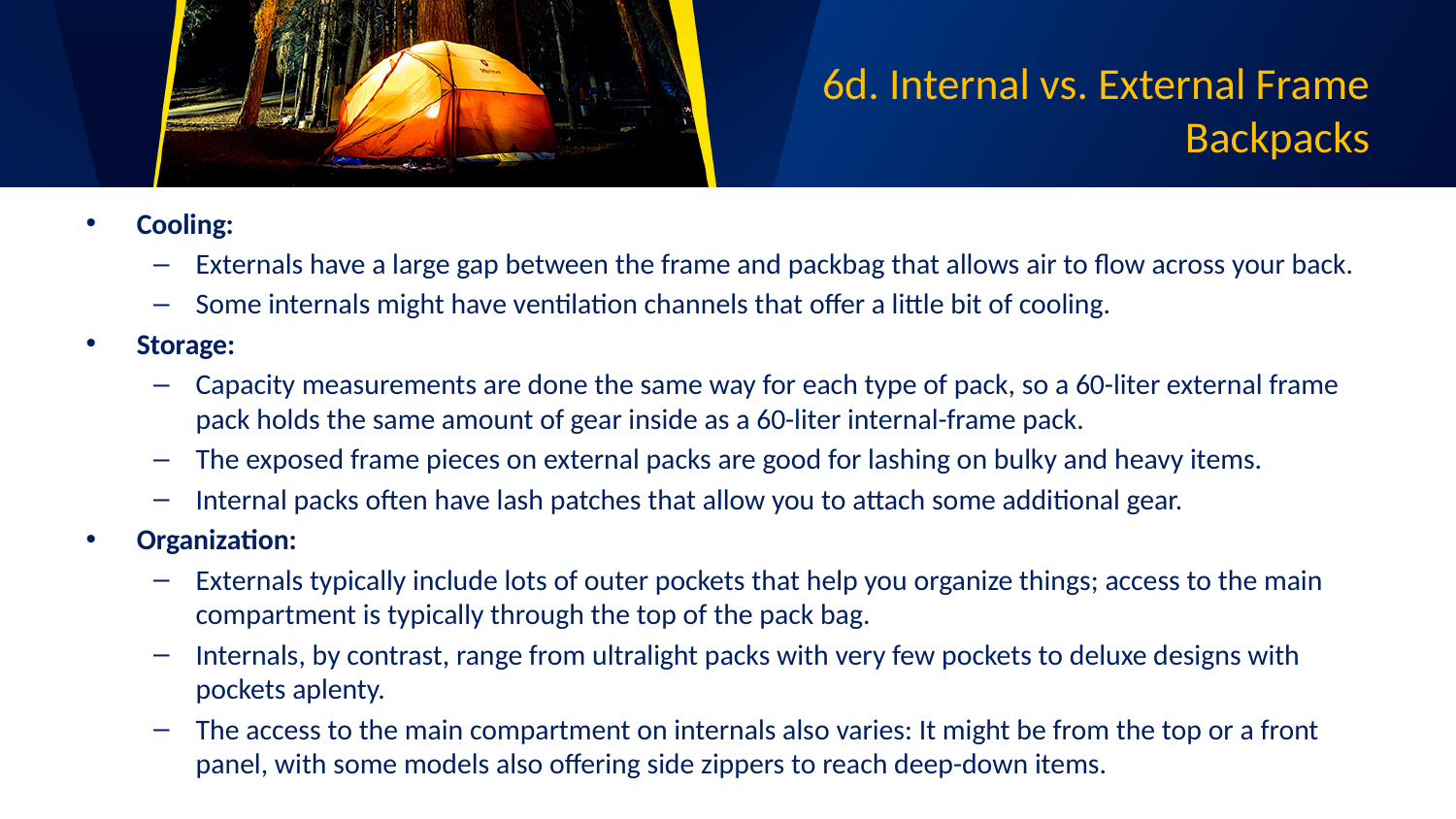

# 6d. Internal vs. External Frame Backpacks
Cooling:
Externals have a large gap between the frame and packbag that allows air to flow across your back.
Some internals might have ventilation channels that offer a little bit of cooling.
Storage:
Capacity measurements are done the same way for each type of pack, so a 60-liter external frame pack holds the same amount of gear inside as a 60-liter internal-frame pack.
The exposed frame pieces on external packs are good for lashing on bulky and heavy items.
Internal packs often have lash patches that allow you to attach some additional gear.
Organization:
Externals typically include lots of outer pockets that help you organize things; access to the main compartment is typically through the top of the pack bag.
Internals, by contrast, range from ultralight packs with very few pockets to deluxe designs with pockets aplenty.
The access to the main compartment on internals also varies: It might be from the top or a front panel, with some models also offering side zippers to reach deep-down items.